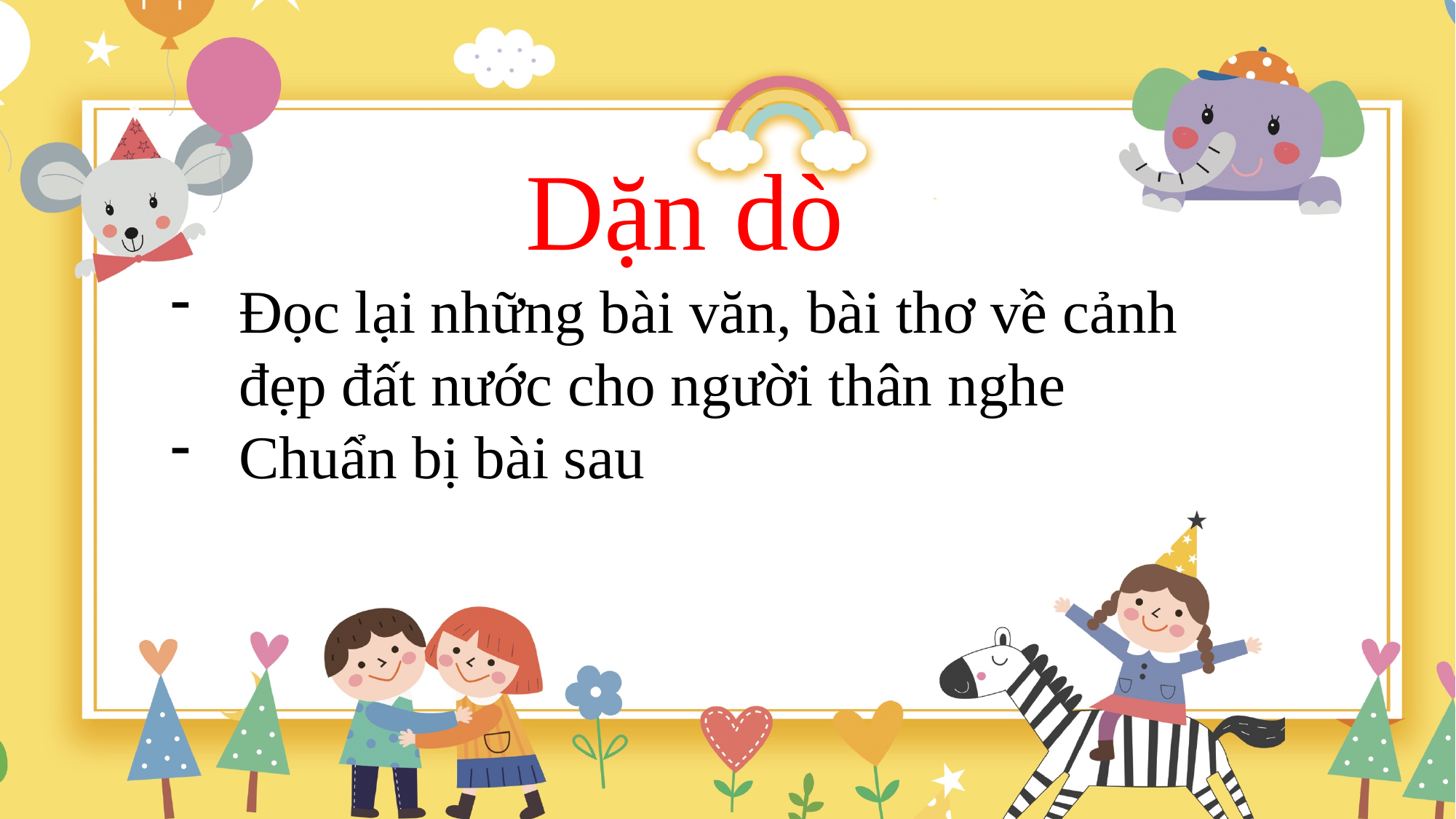

Dặn dò
Đọc lại những bài văn, bài thơ về cảnh đẹp đất nước cho người thân nghe
Chuẩn bị bài sau